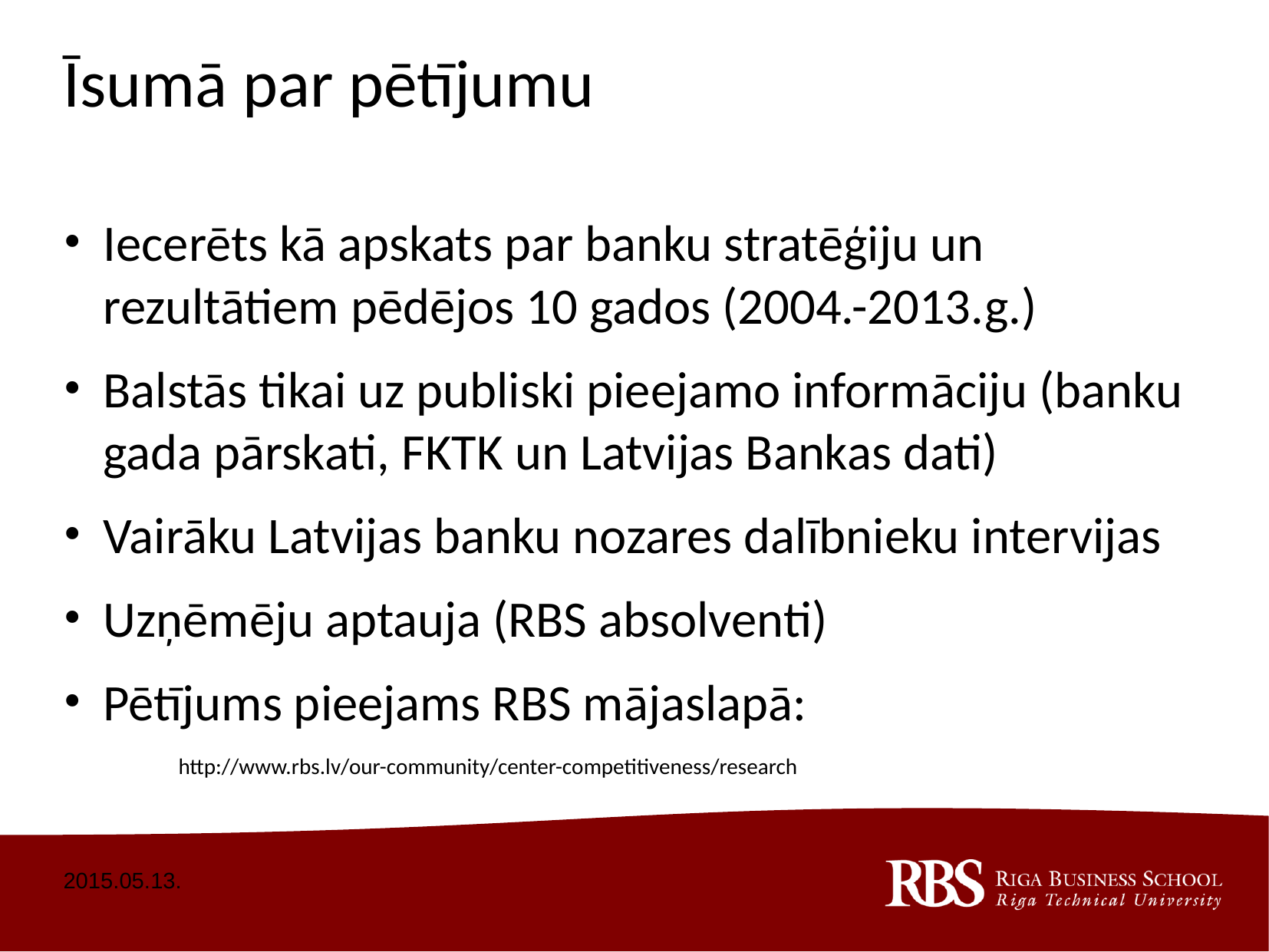

# Īsumā par pētījumu
Iecerēts kā apskats par banku stratēģiju un rezultātiem pēdējos 10 gados (2004.-2013.g.)
Balstās tikai uz publiski pieejamo informāciju (banku gada pārskati, FKTK un Latvijas Bankas dati)
Vairāku Latvijas banku nozares dalībnieku intervijas
Uzņēmēju aptauja (RBS absolventi)
Pētījums pieejams RBS mājaslapā:
	http://www.rbs.lv/our-community/center-competitiveness/research

2015.05.13.